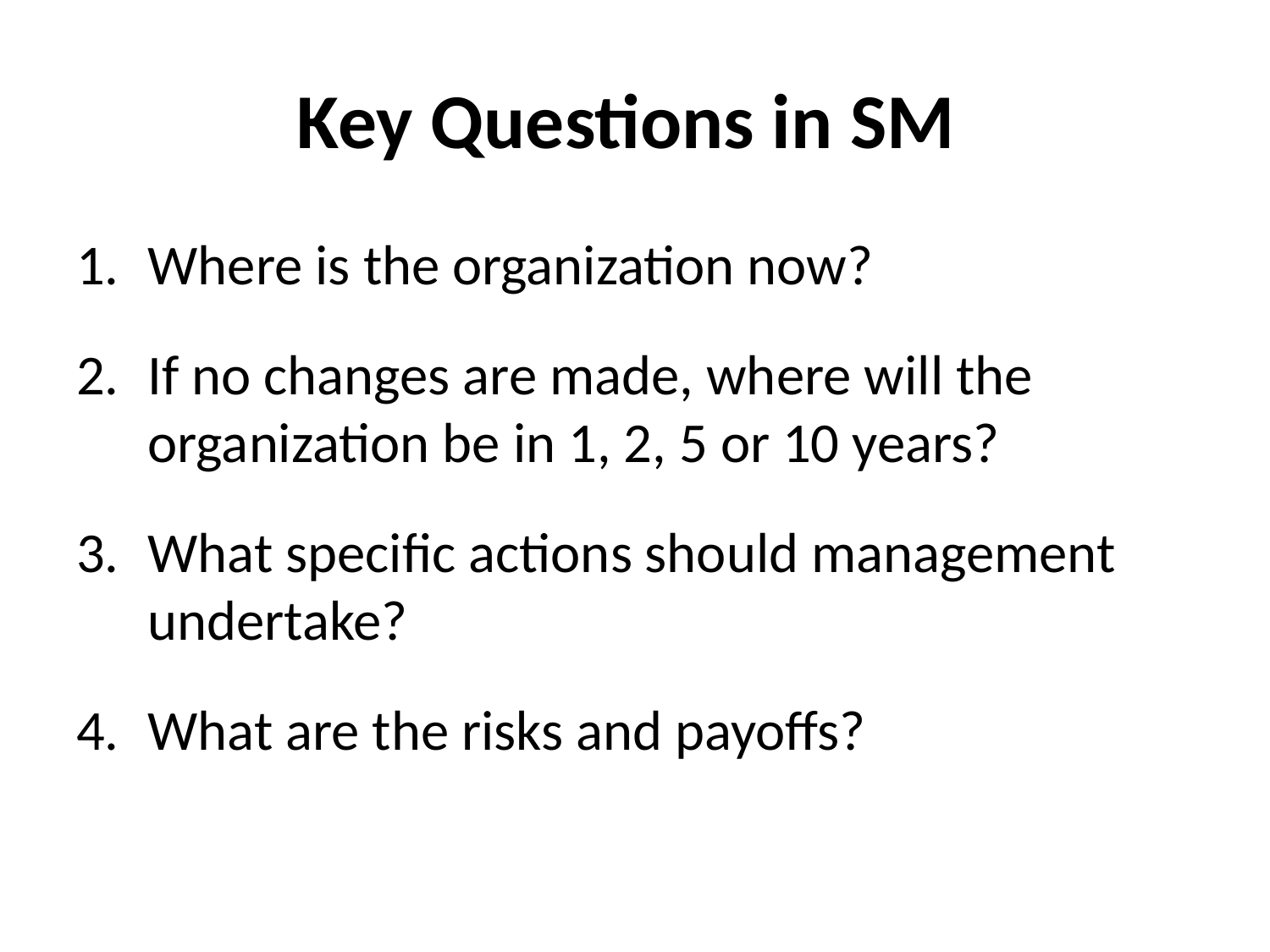

# Key Questions in SM
Where is the organization now?
If no changes are made, where will the organization be in 1, 2, 5 or 10 years?
What specific actions should management undertake?
What are the risks and payoffs?